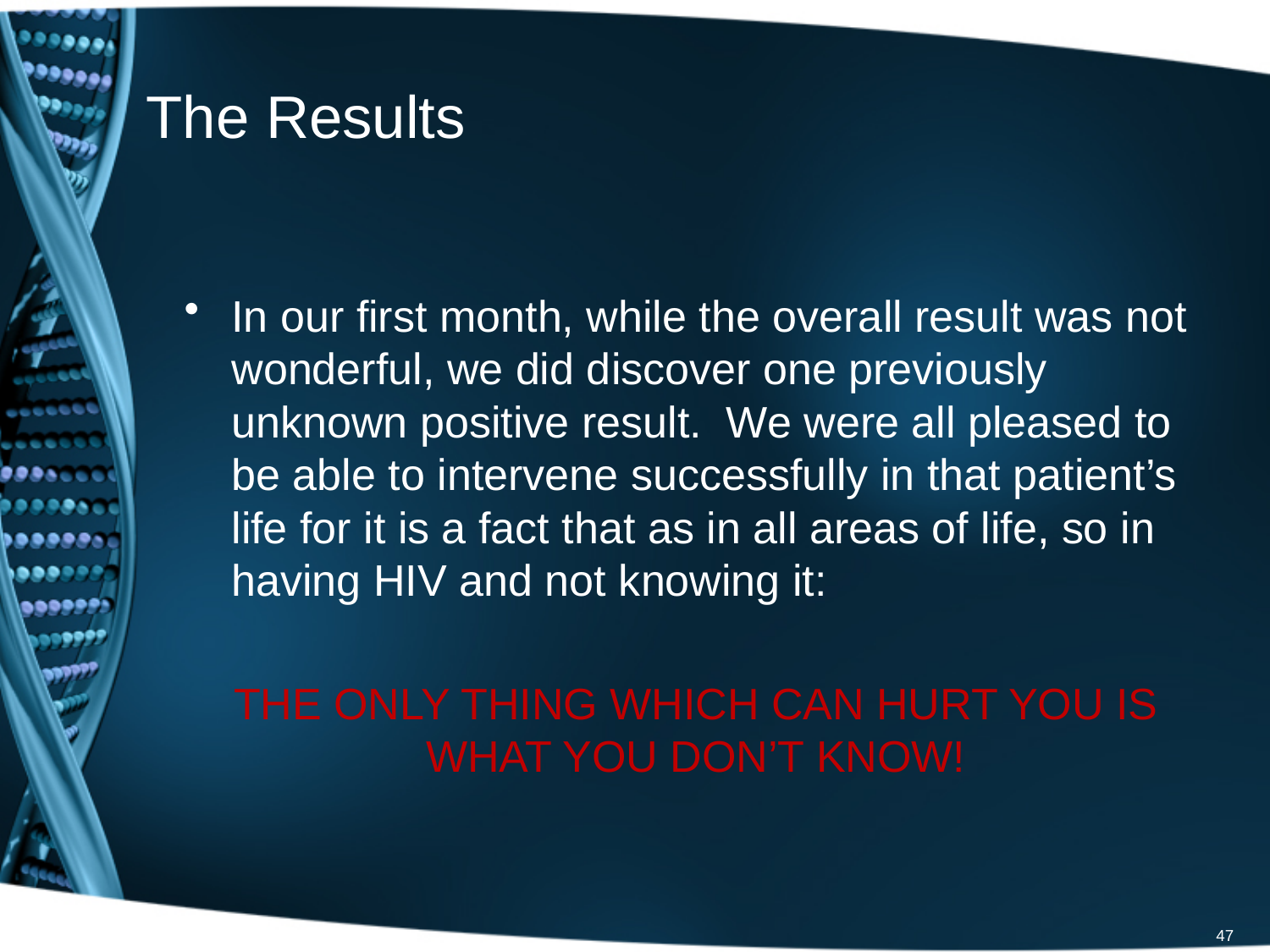

# The Results

In our first month, while the overall result was not wonderful, we did discover one previously unknown positive result.  We were all pleased to be able to intervene successfully in that patient’s life for it is a fact that as in all areas of life, so in having HIV and not knowing it:

THE ONLY THING WHICH CAN HURT YOU IS WHAT YOU DON’T KNOW!

47